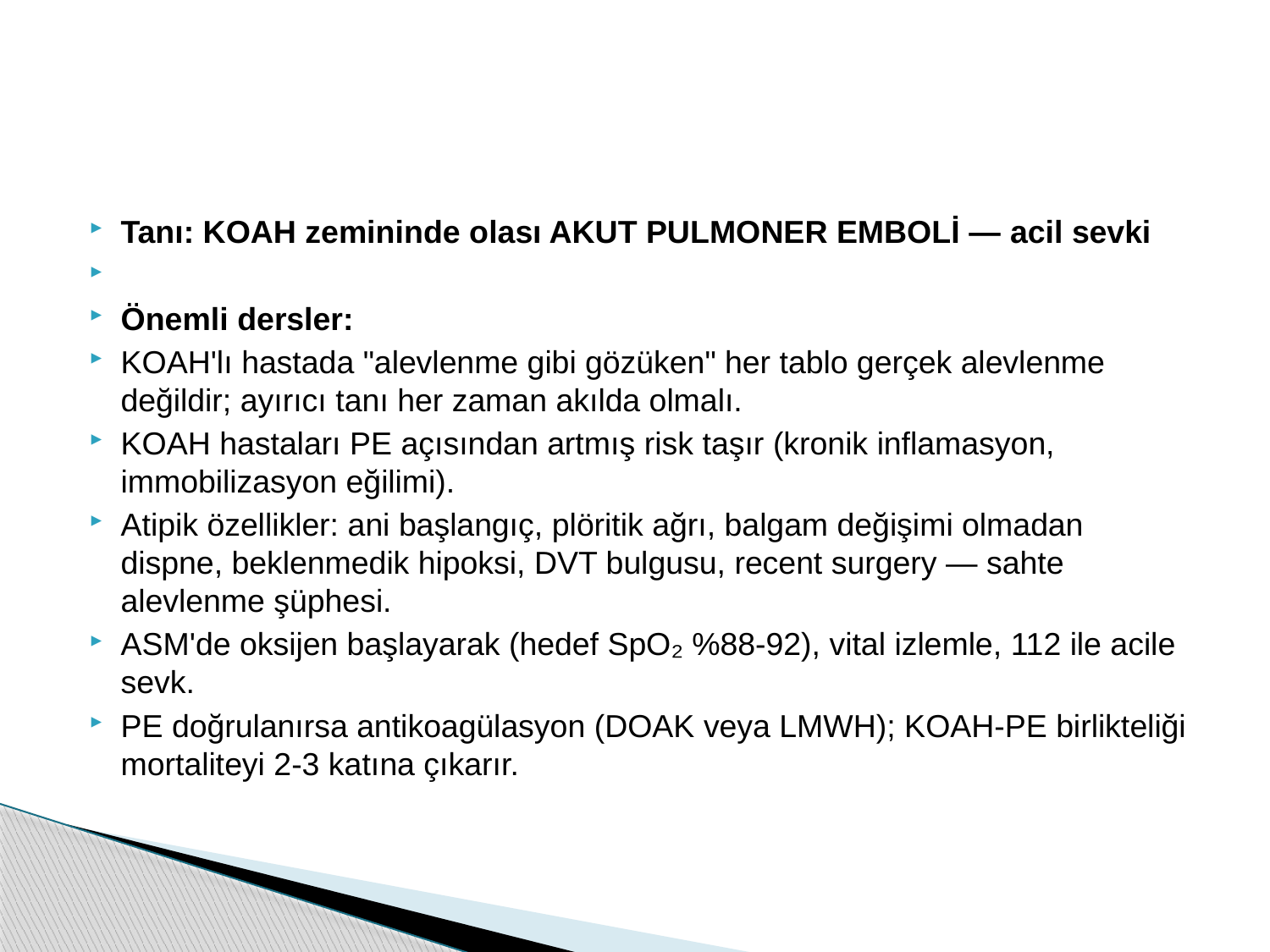

#
Tanı: KOAH zemininde olası AKUT PULMONER EMBOLİ — acil sevki

Önemli dersler:
KOAH'lı hastada "alevlenme gibi gözüken" her tablo gerçek alevlenme değildir; ayırıcı tanı her zaman akılda olmalı.
KOAH hastaları PE açısından artmış risk taşır (kronik inflamasyon, immobilizasyon eğilimi).
Atipik özellikler: ani başlangıç, plöritik ağrı, balgam değişimi olmadan dispne, beklenmedik hipoksi, DVT bulgusu, recent surgery — sahte alevlenme şüphesi.
ASM'de oksijen başlayarak (hedef SpO₂ %88-92), vital izlemle, 112 ile acile sevk.
PE doğrulanırsa antikoagülasyon (DOAK veya LMWH); KOAH-PE birlikteliği mortaliteyi 2-3 katına çıkarır.